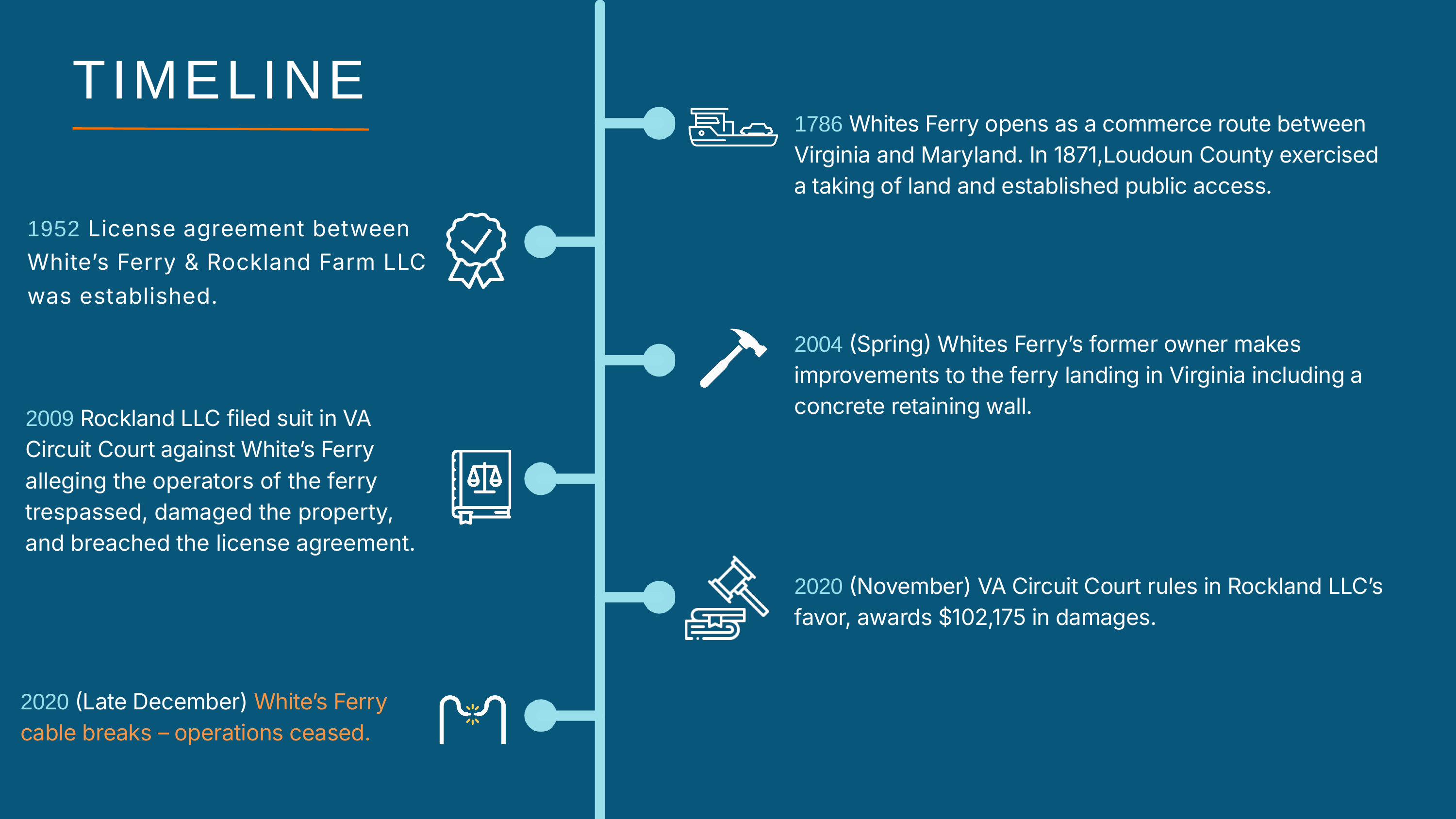

TIMELINE
1786 Whites Ferry opens as a commerce route between Virginia and Maryland. In 1871,Loudoun County exercised a taking of land and established public access.

1952 License agreement between White’s Ferry & Rockland Farm LLC was established.

2004 (Spring) Whites Ferry’s former owner makes improvements to the ferry landing in Virginia including a concrete retaining wall.

2009 Rockland LLC filed suit in VA Circuit Court against White’s Ferry alleging the operators of the ferry trespassed, damaged the property, and breached the license agreement.

2020 (November) VA Circuit Court rules in Rockland LLC’s favor, awards $102,175 in damages.
2020 (Late December) White’s Ferry cable breaks – operations ceased.